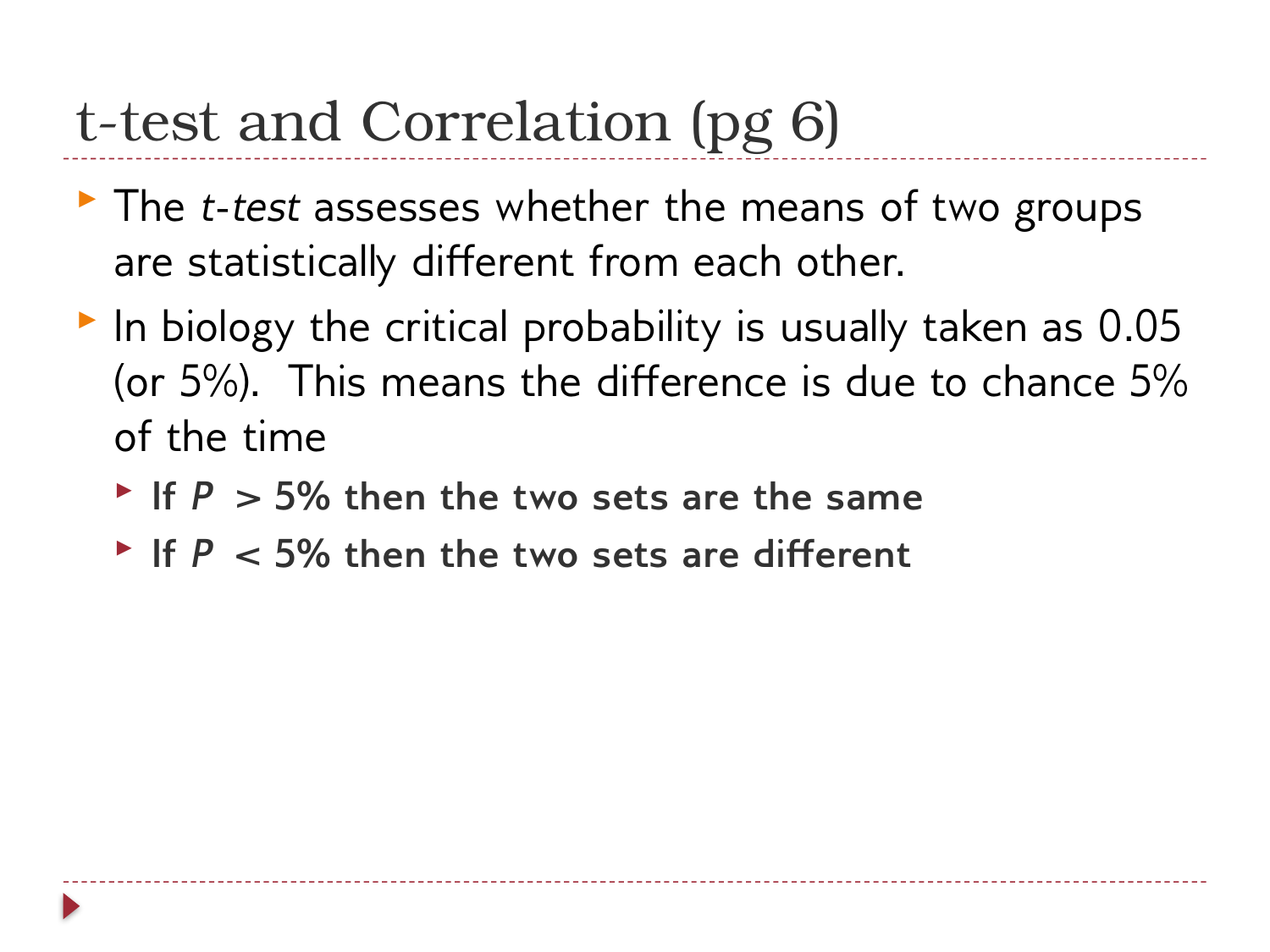

# t-test and Correlation (pg 6)
The t-test assesses whether the means of two groups are statistically different from each other.
In biology the critical probability is usually taken as 0.05 (or 5%).  This means the difference is due to chance 5% of the time
If P  > 5% then the two sets are the same
If P  < 5% then the two sets are different